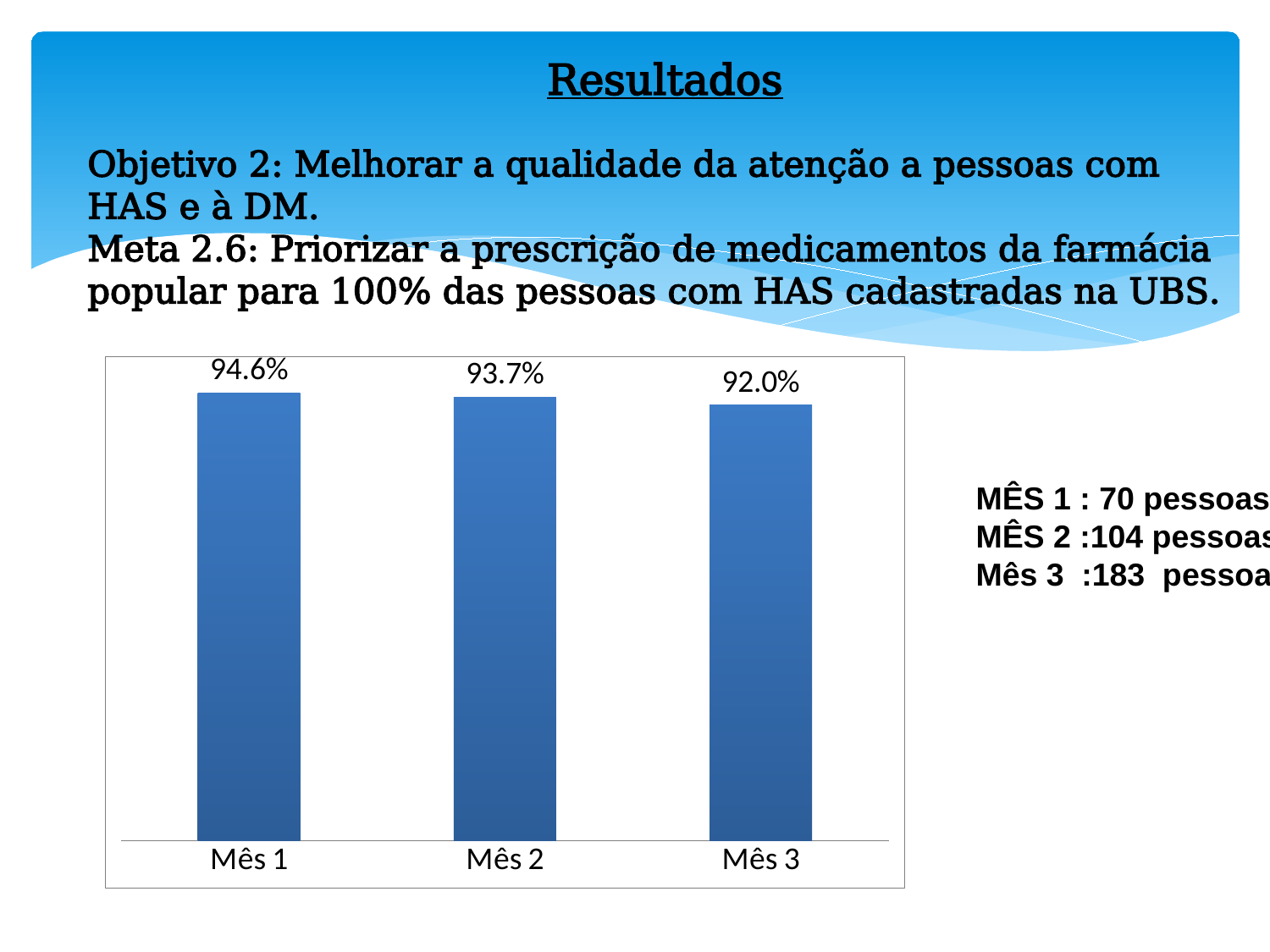

Resultados

Objetivo 2: Melhorar a qualidade da atenção a pessoas com HAS e à DM.
Meta 2.6: Priorizar a prescrição de medicamentos da farmácia popular para 100% das pessoas com HAS cadastradas na UBS.

### Chart

| Category | Proporção de pessoas com hipertensão com prescrição de medicamentos da Farmácia Popular/Hiperdia priorizada.       |
|---|---|
| Mês 1 | 0.9459459459459459 |
| Mês 2 | 0.9369369369369369 |
| Mês 3 | 0.9195979899497487 |
MÊS 1 : 70 pessoas
MÊS 2 :104 pessoas
Mês 3  :183  pessoas